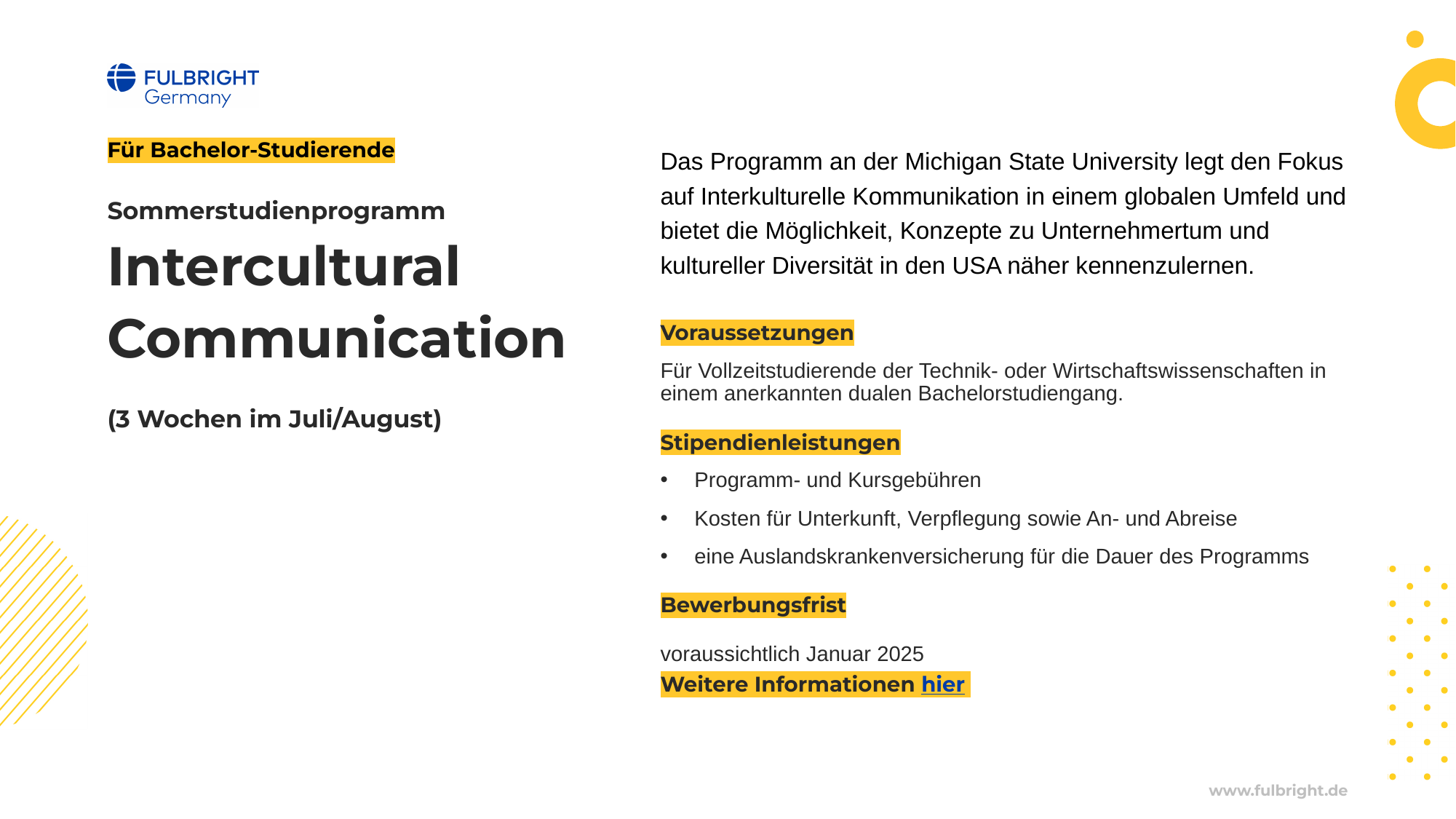

Für Bachelor-Studierende

Das Programm an der Michigan State University legt den Fokus auf Interkulturelle Kommunikation in einem globalen Umfeld und bietet die Möglichkeit, Konzepte zu Unternehmertum und kultureller Diversität in den USA näher kennenzulernen.

Voraussetzungen
Für Vollzeitstudierende der Technik- oder Wirtschaftswissenschaften in einem anerkannten dualen Bachelorstudiengang.
Stipendienleistungen
Programm- und Kursgebühren
Kosten für Unterkunft, Verpflegung sowie An- und Abreise
eine Auslandskrankenversicherung für die Dauer des Programms
Bewerbungsfrist
voraussichtlich Januar 2025
Weitere Informationen hier

# Sommerstudienprogramm Intercultural Communication (3 Wochen im Juli/August)